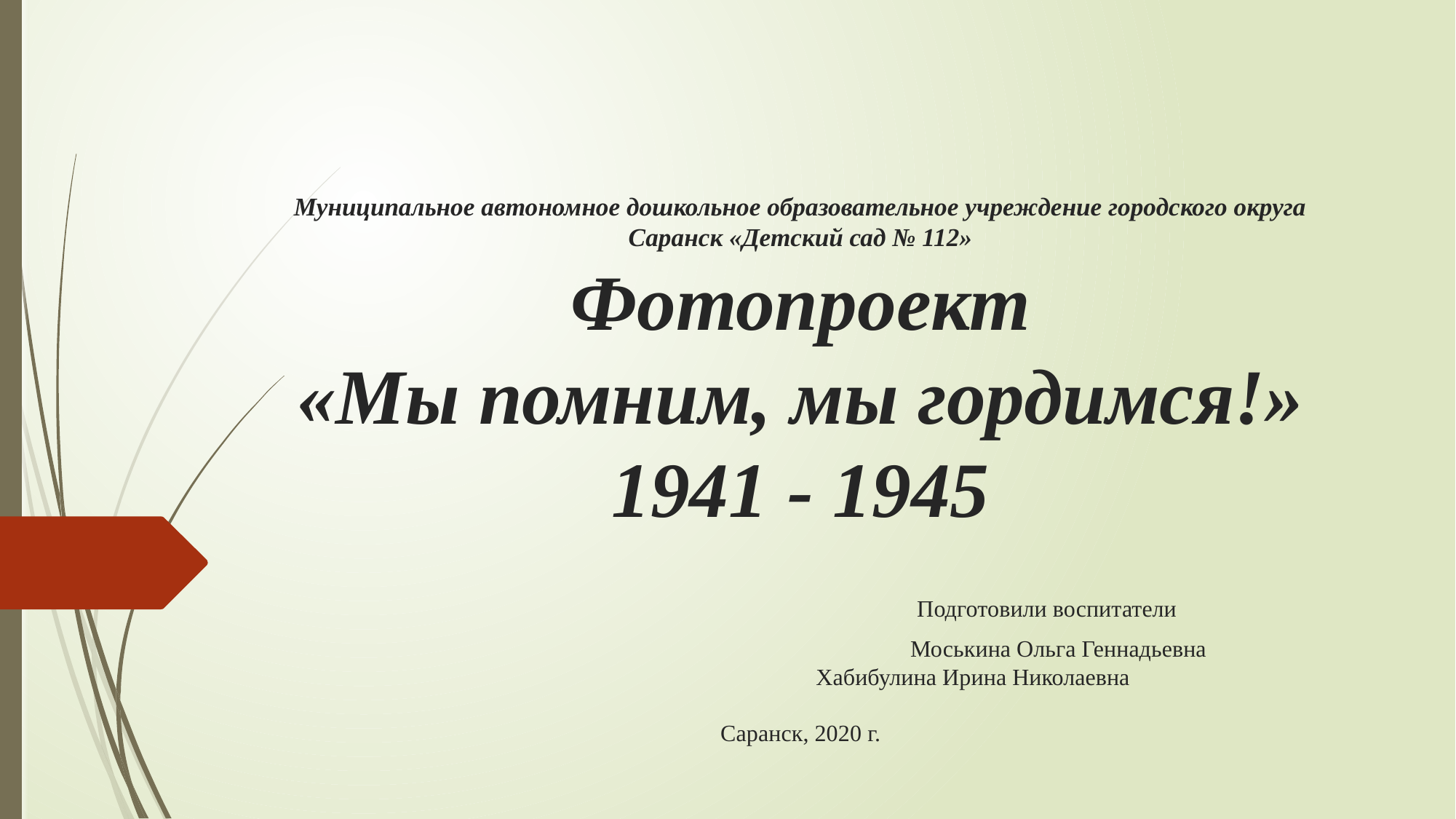

# Муниципальное автономное дошкольное образовательное учреждение городского округа Саранск «Детский сад № 112» Фотопроект «Мы помним, мы гордимся!» 1941 - 1945 Подготовили воспитатели Моськина Ольга Геннадьевна Хабибулина Ирина Николаевна Саранск, 2020 г.